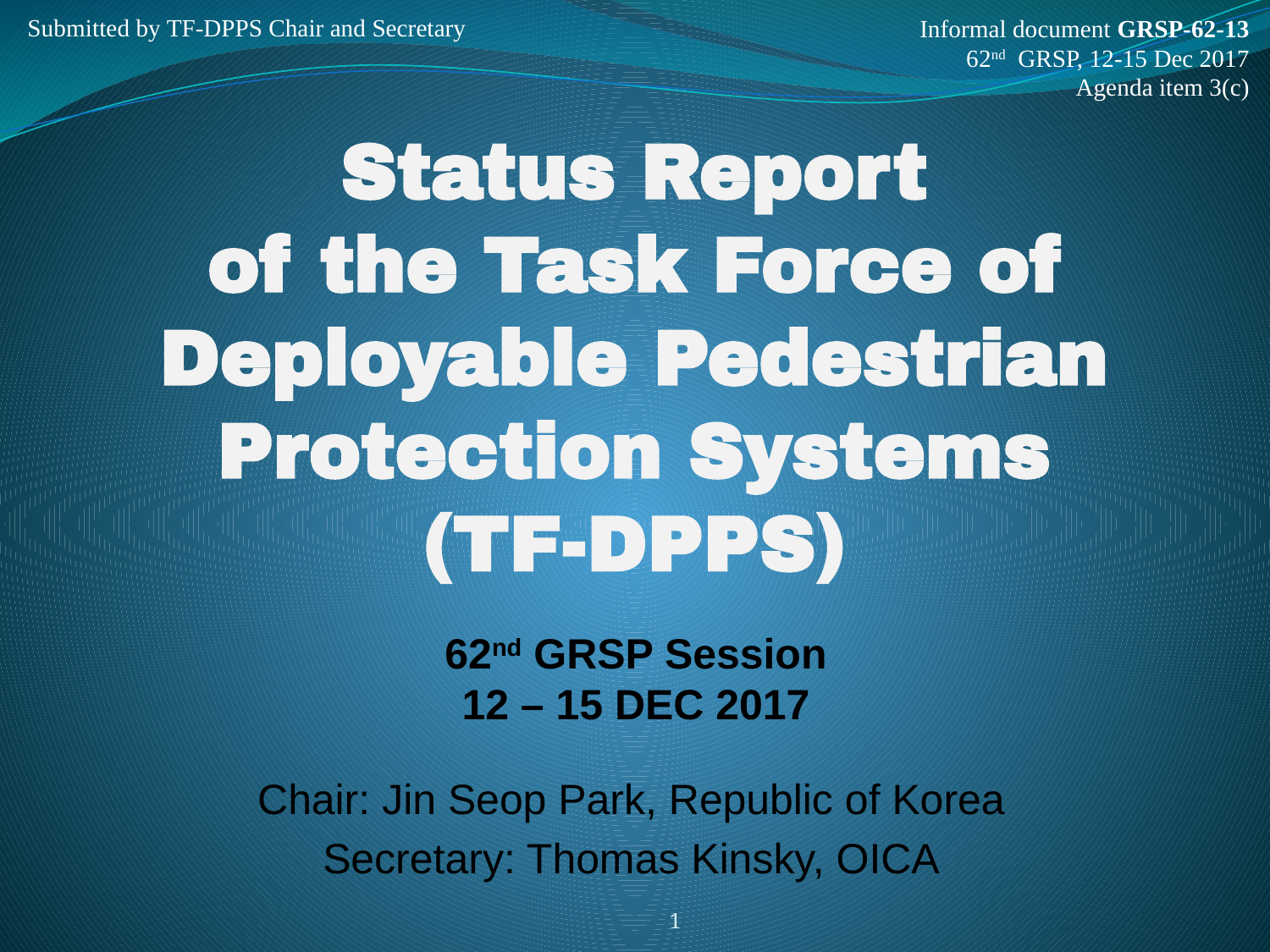

Submitted by TF-DPPS Chair and Secretary
Informal document GRSP-62-13
62nd  GRSP, 12-15 Dec 2017
Agenda item 3(c)
# Status Report of the Task Force of Deployable Pedestrian Protection Systems (TF-DPPS)
62nd GRSP Session
12 – 15 DEC 2017
Chair: Jin Seop Park, Republic of Korea
Secretary: Thomas Kinsky, OICA
1